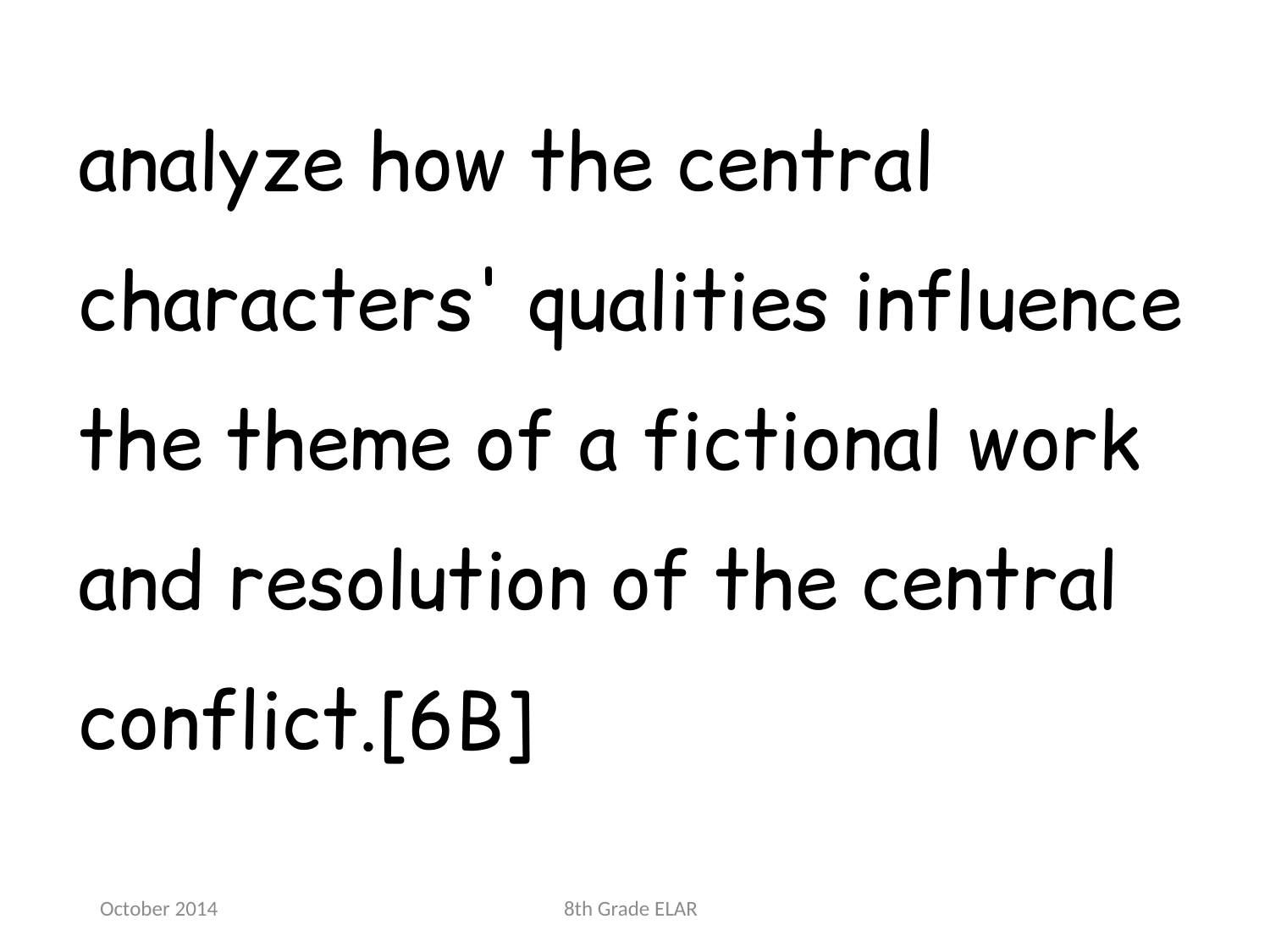

analyze how the central characters' qualities influence the theme of a fictional work and resolution of the central conflict.[6B]
October 2014
8th Grade ELAR